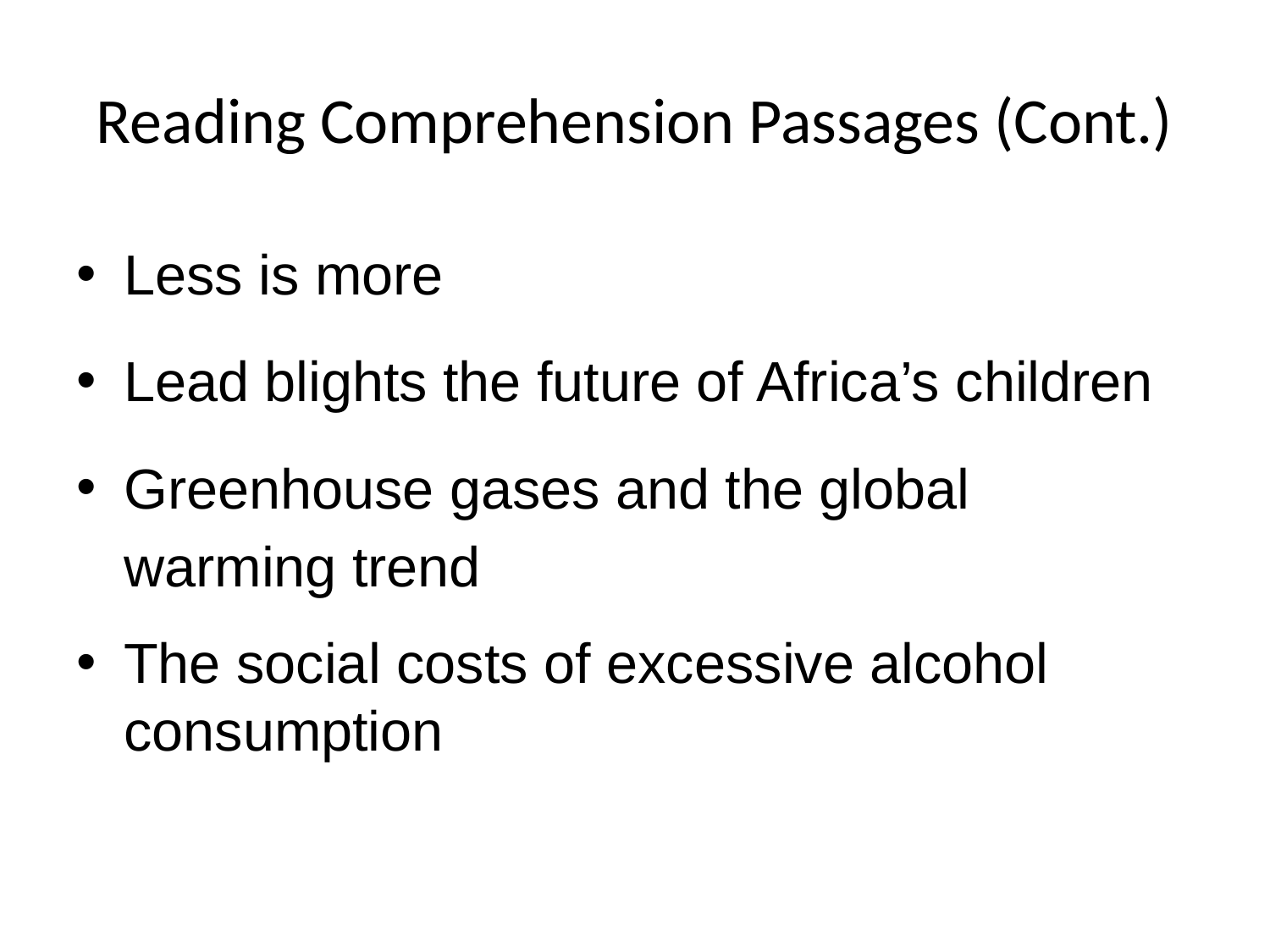

# Reading Comprehension Passages (Cont.)
Less is more
Lead blights the future of Africa’s children
Greenhouse gases and the global warming trend
The social costs of excessive alcohol consumption